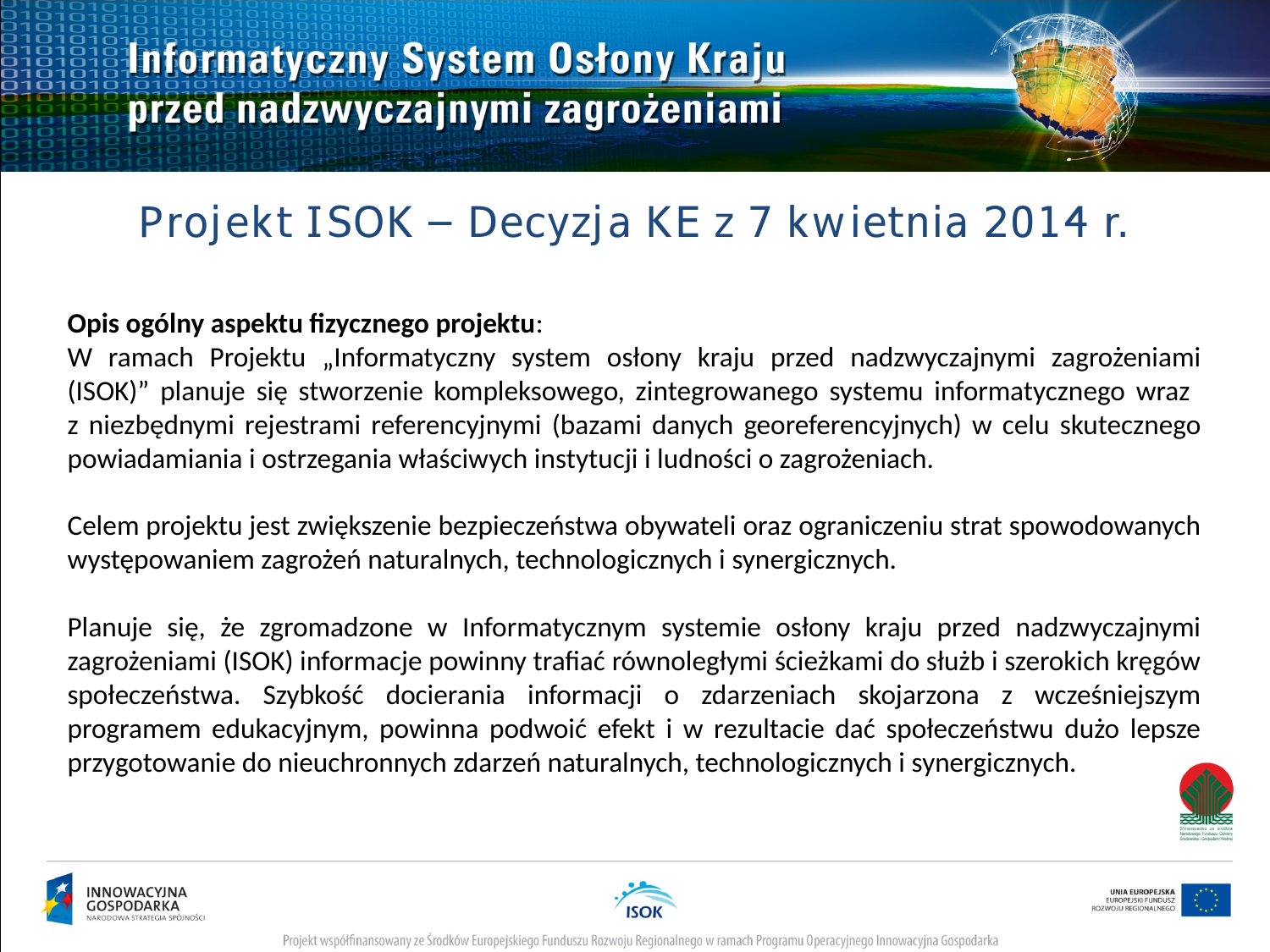

Projekt ISOK – Decyzja KE z 7 kwietnia 2014 r.
Opis ogólny aspektu fizycznego projektu:
W ramach Projektu „Informatyczny system osłony kraju przed nadzwyczajnymi zagrożeniami (ISOK)” planuje się stworzenie kompleksowego, zintegrowanego systemu informatycznego wraz
z niezbędnymi rejestrami referencyjnymi (bazami danych georeferencyjnych) w celu skutecznego powiadamiania i ostrzegania właściwych instytucji i ludności o zagrożeniach.

Celem projektu jest zwiększenie bezpieczeństwa obywateli oraz ograniczeniu strat spowodowanych występowaniem zagrożeń naturalnych, technologicznych i synergicznych.

Planuje się, że zgromadzone w Informatycznym systemie osłony kraju przed nadzwyczajnymi zagrożeniami (ISOK) informacje powinny trafiać równoległymi ścieżkami do służb i szerokich kręgów społeczeństwa. Szybkość docierania informacji o zdarzeniach skojarzona z wcześniejszym programem edukacyjnym, powinna podwoić efekt i w rezultacie dać społeczeństwu dużo lepsze przygotowanie do nieuchronnych zdarzeń naturalnych, technologicznych i synergicznych.